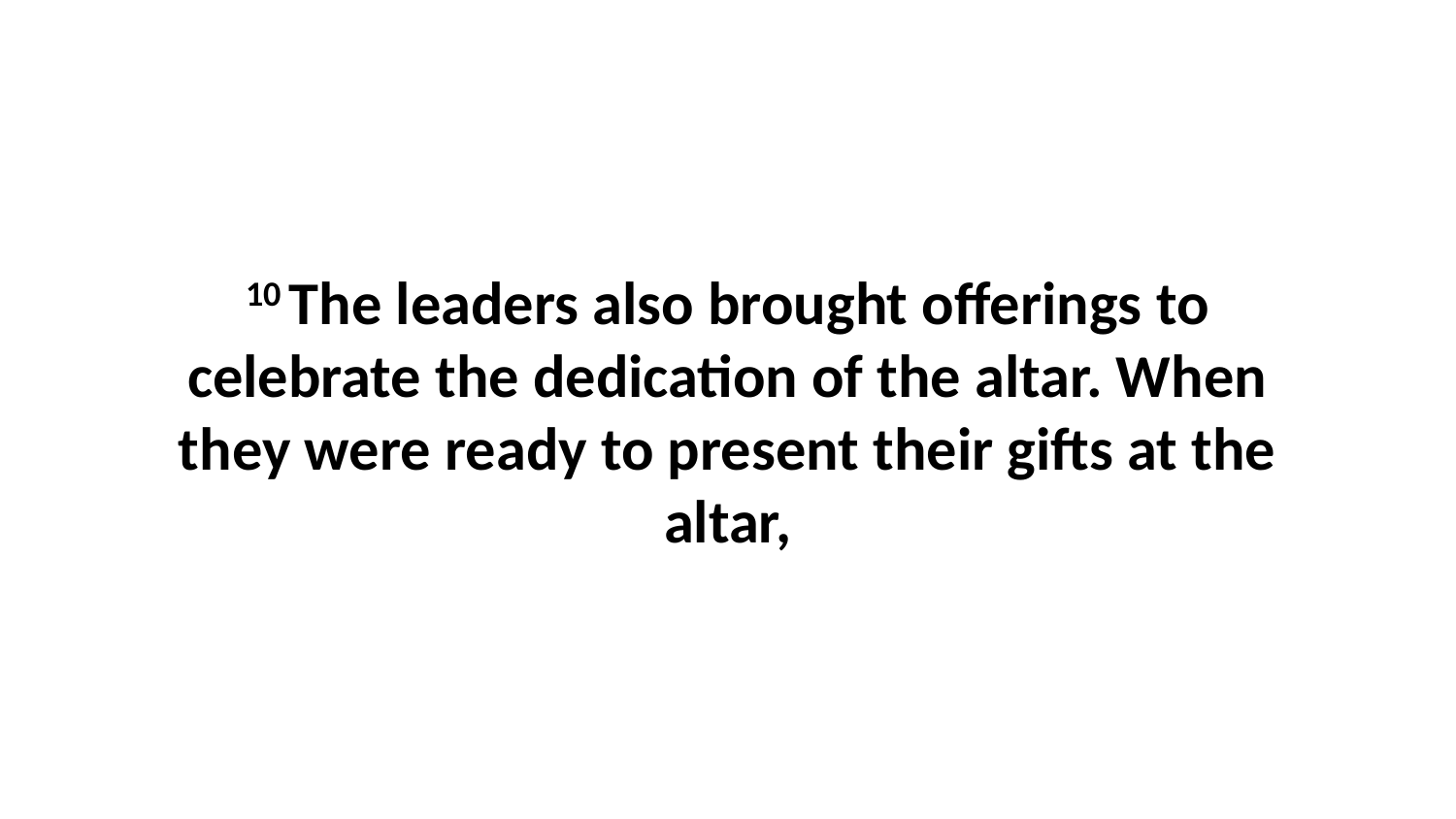

10 The leaders also brought offerings to celebrate the dedication of the altar. When they were ready to present their gifts at the altar,